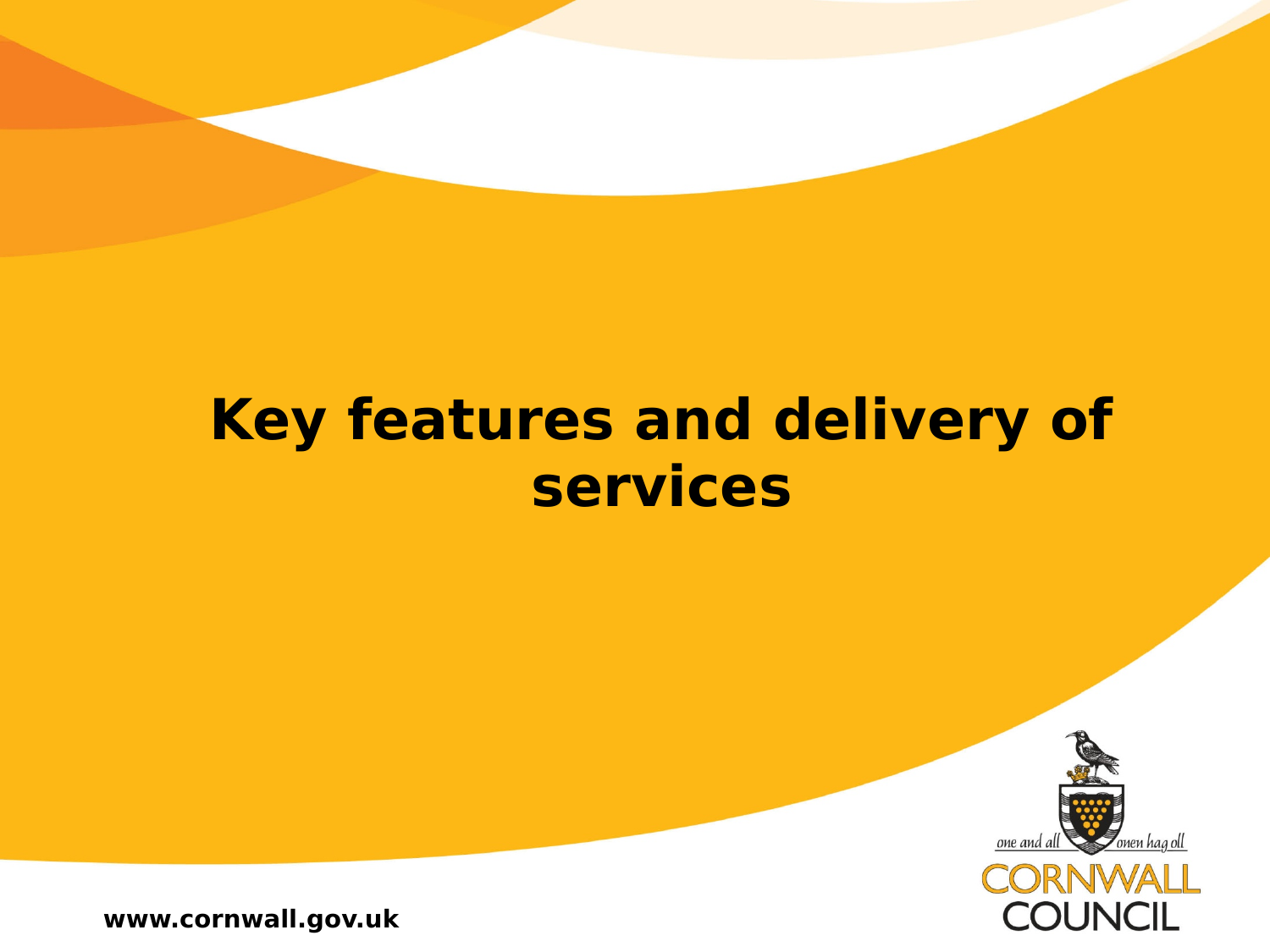

# Key features and delivery of services